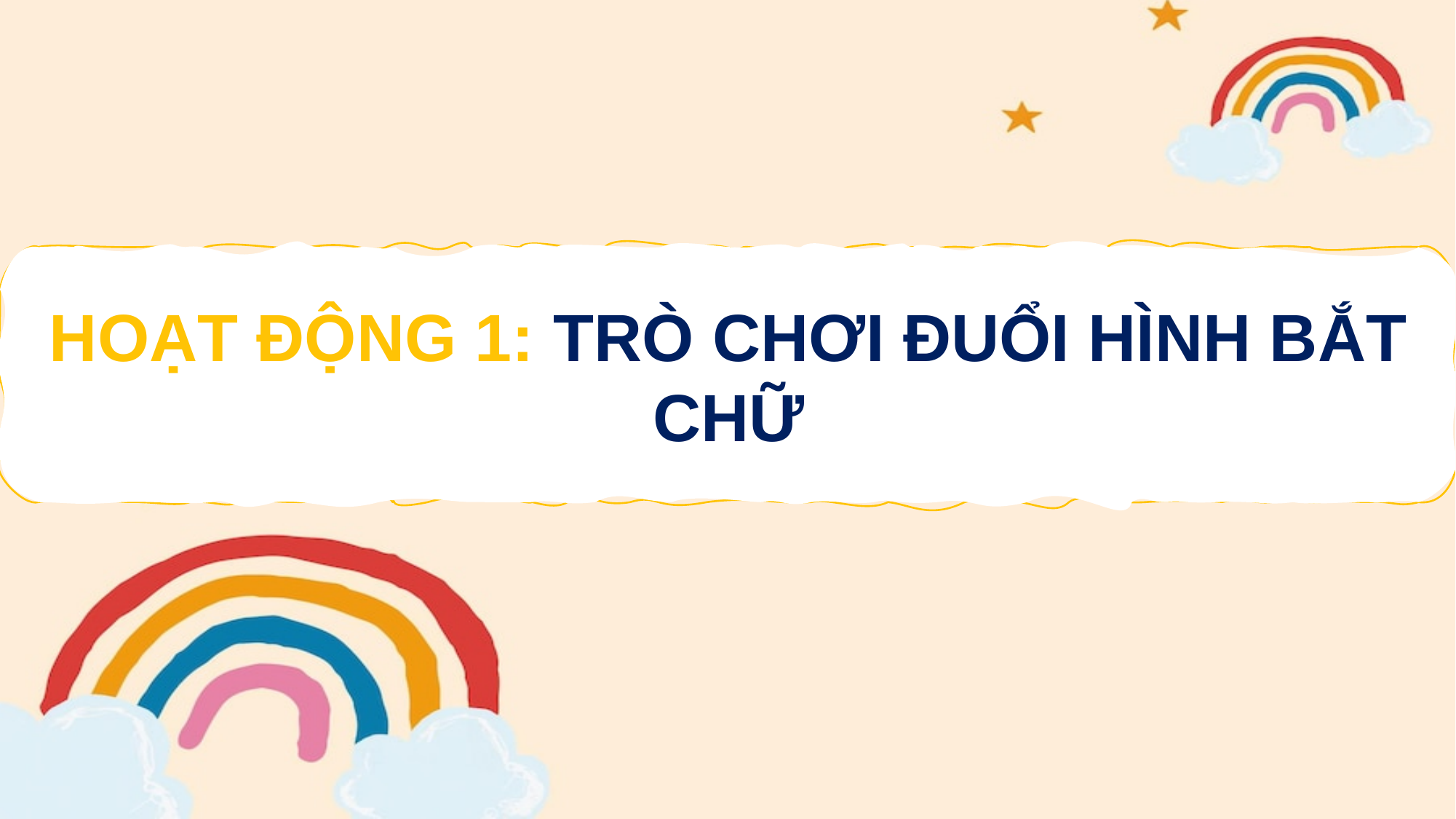

HOẠT ĐỘNG 1: TRÒ CHƠI ĐUỔI HÌNH BẮT CHỮ